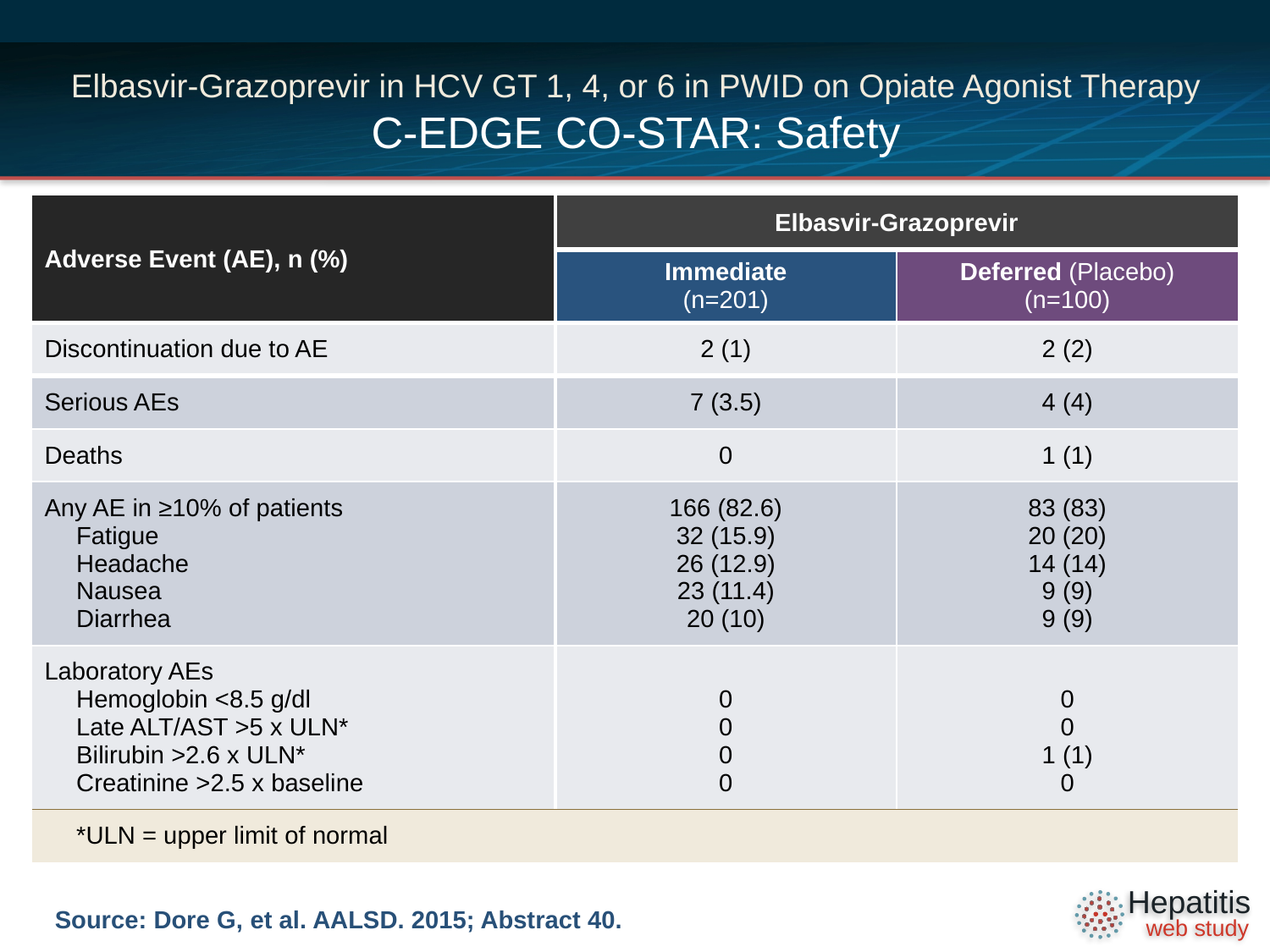

# Elbasvir-Grazoprevir in HCV GT 1, 4, or 6 in PWID on Opiate Agonist Therapy C-EDGE CO-STAR: Safety
| Adverse Event (AE), n (%) | Elbasvir-Grazoprevir |  |
| --- | --- | --- |
|  | Immediate (n=201) | Deferred (Placebo) (n=100) |
| Discontinuation due to AE | 2 (1) | 2 (2) |
| Serious AEs | 7 (3.5) | 4 (4) |
| Deaths | 0 | 1 (1) |
| Any AE in ≥10% of patients Fatigue Headache Nausea Diarrhea | 166 (82.6) 32 (15.9) 26 (12.9) 23 (11.4) 20 (10) | 83 (83) 20 (20) 14 (14) 9 (9) 9 (9) |
| Laboratory AEs Hemoglobin <8.5 g/dl Late ALT/AST >5 x ULN\* Bilirubin >2.6 x ULN\* Creatinine >2.5 x baseline | 0 0 0 0 | 0 0 1 (1) 0 |
| \*ULN = upper limit of normal |  |  |
Source: Dore G, et al. AALSD. 2015; Abstract 40.